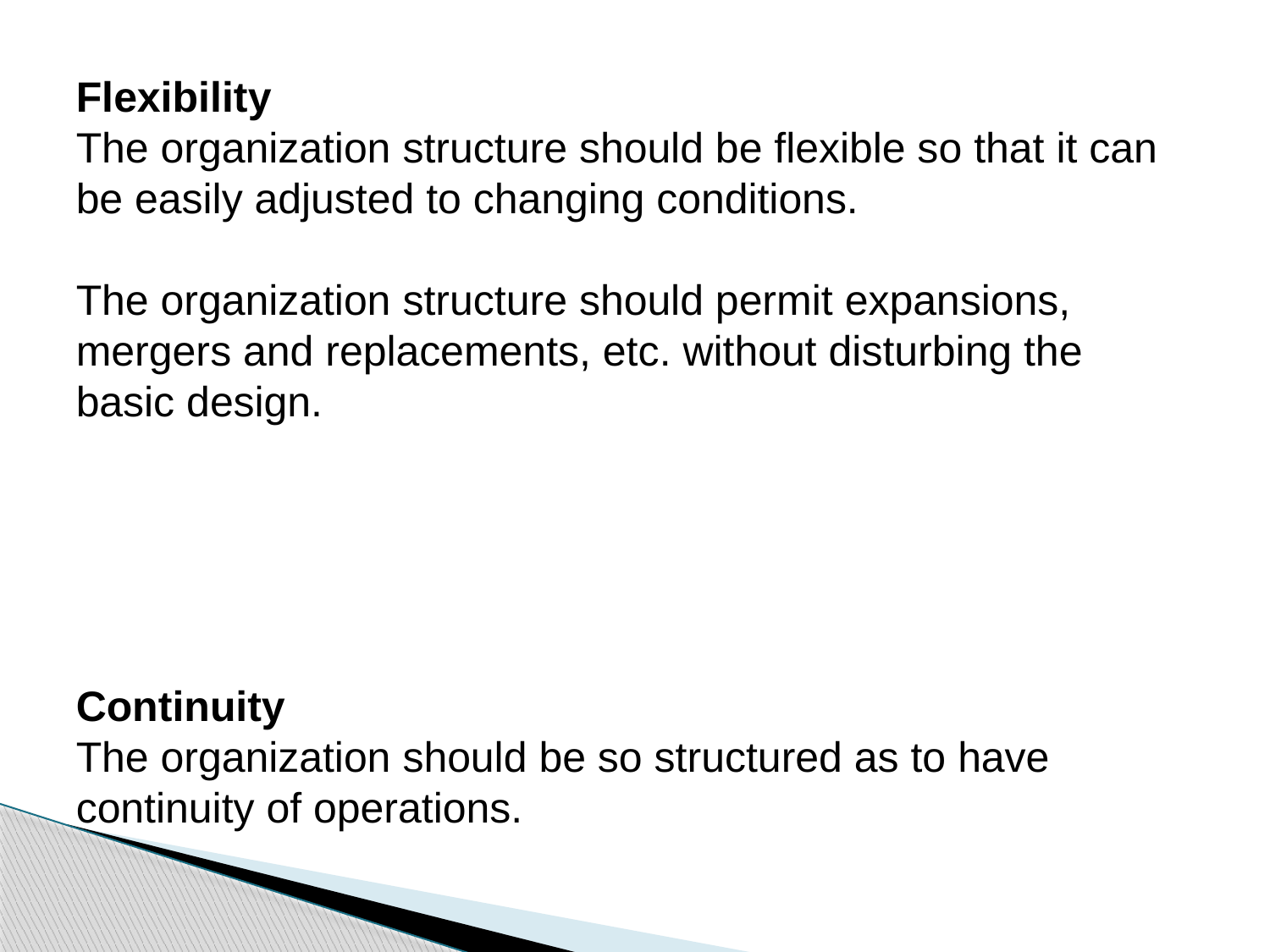

Flexibility
The organization structure should be flexible so that it can be easily adjusted to changing conditions.

The organization structure should permit expansions, mergers and replacements, etc. without disturbing the basic design.

Continuity
The organization should be so structured as to have continuity of operations.